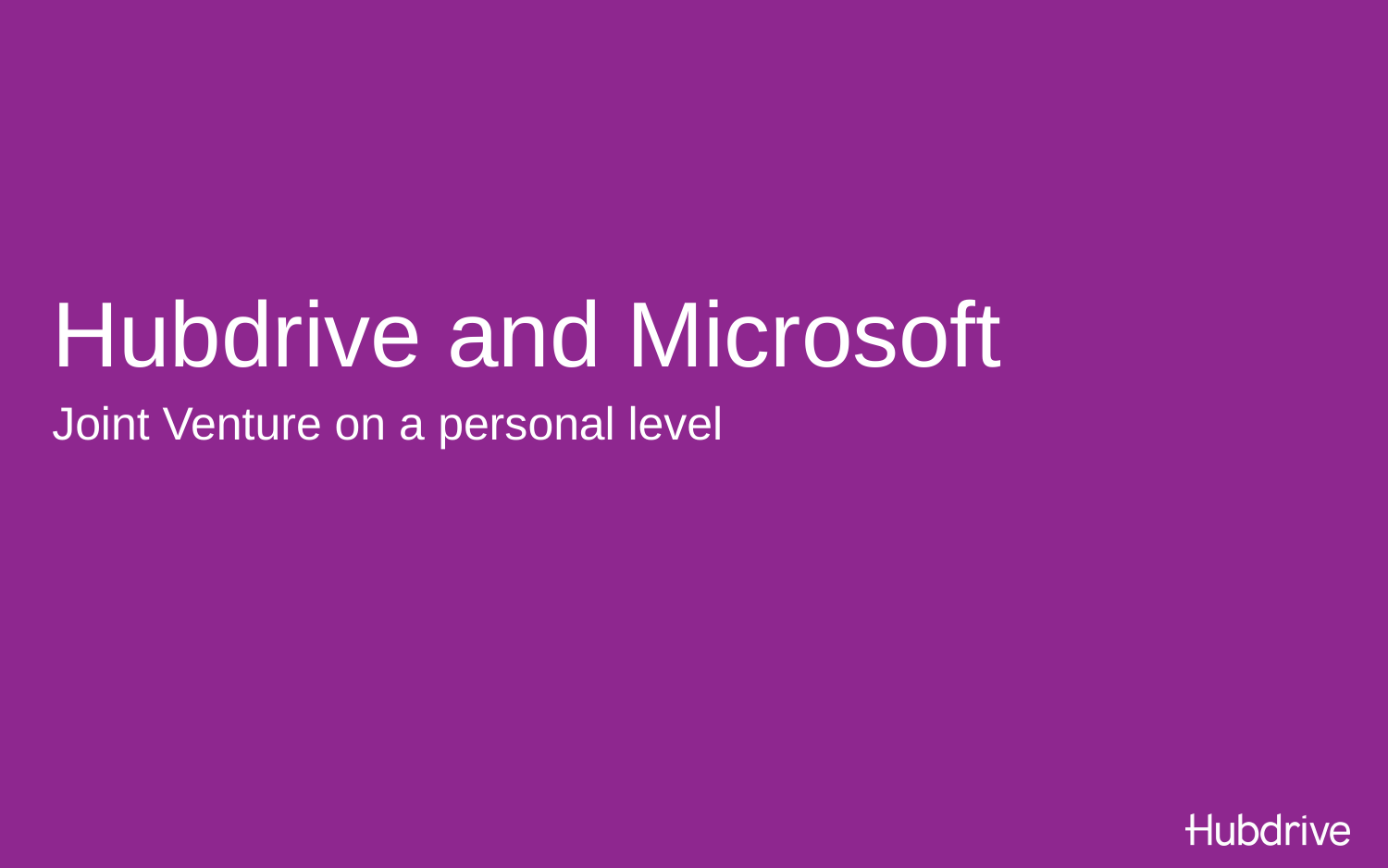

# Hubdrive and Microsoft
Joint Venture on a personal level